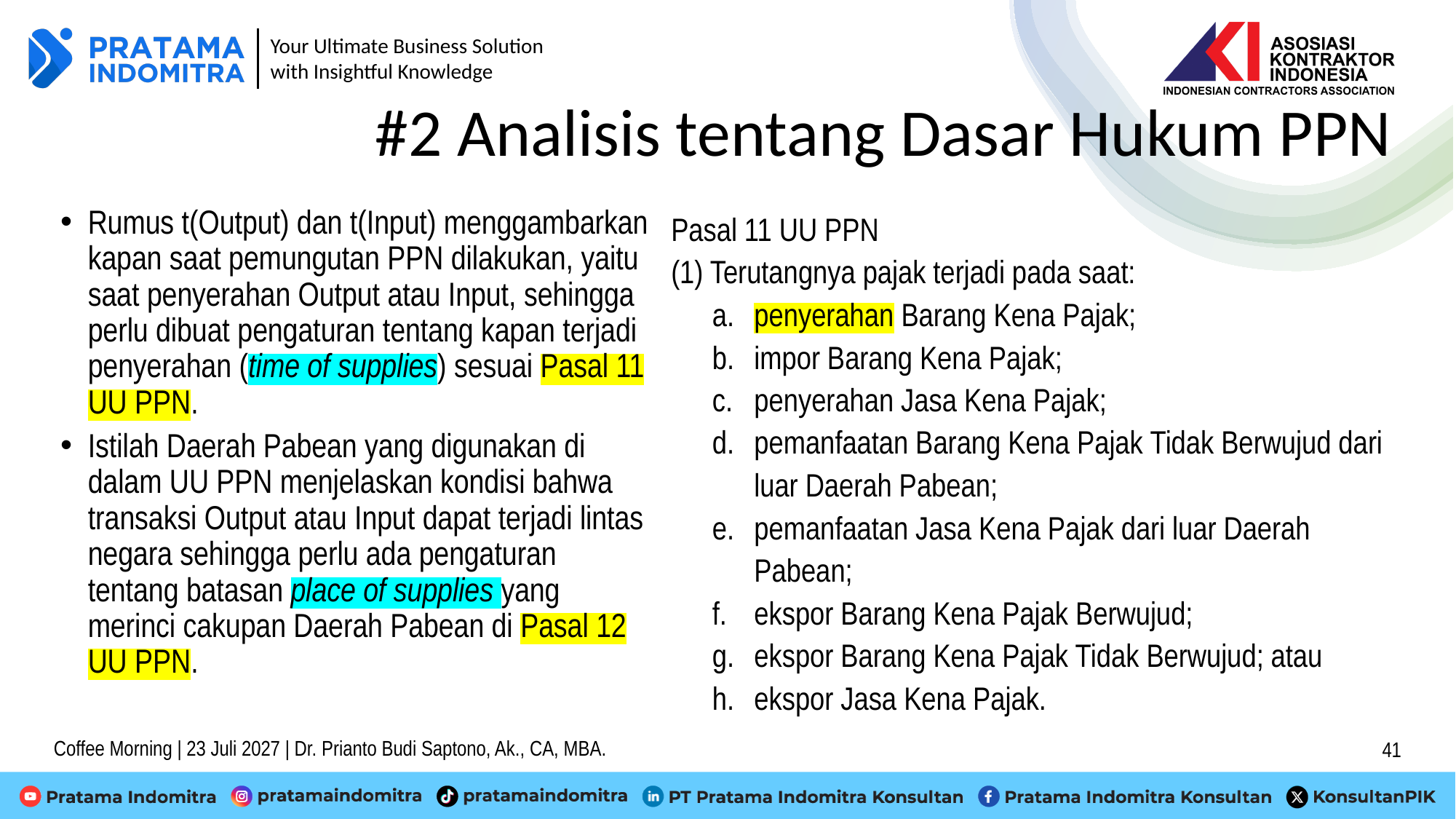

# #2 Analisis tentang Dasar Hukum PPN
Rumus t(Output) dan t(Input) menggambarkan kapan saat pemungutan PPN dilakukan, yaitu saat penyerahan Output atau Input, sehingga perlu dibuat pengaturan tentang kapan terjadi penyerahan (time of supplies) sesuai Pasal 11 UU PPN.
Istilah Daerah Pabean yang digunakan di dalam UU PPN menjelaskan kondisi bahwa transaksi Output atau Input dapat terjadi lintas negara sehingga perlu ada pengaturan tentang batasan place of supplies yang merinci cakupan Daerah Pabean di Pasal 12 UU PPN.
Pasal 11 UU PPN
(1) Terutangnya pajak terjadi pada saat:
a. 	penyerahan Barang Kena Pajak;
b. 	impor Barang Kena Pajak;
c. 	penyerahan Jasa Kena Pajak;
d. 	pemanfaatan Barang Kena Pajak Tidak Berwujud dari luar Daerah Pabean;
e. 	pemanfaatan Jasa Kena Pajak dari luar Daerah Pabean;
f. 	ekspor Barang Kena Pajak Berwujud;
g. 	ekspor Barang Kena Pajak Tidak Berwujud; atau
h. 	ekspor Jasa Kena Pajak.
Coffee Morning | 23 Juli 2027 | Dr. Prianto Budi Saptono, Ak., CA, MBA.
41